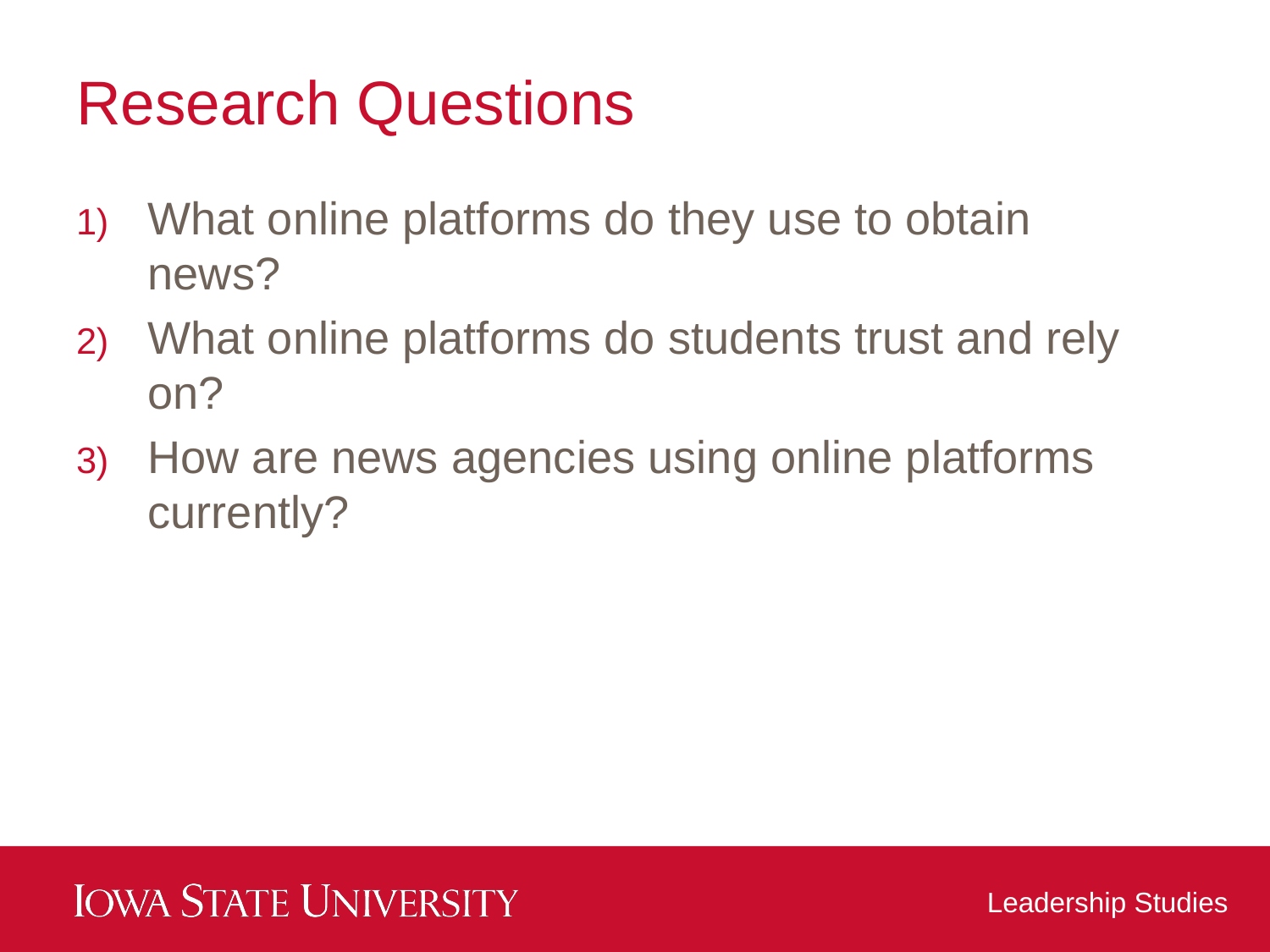

# Research Questions
What online platforms do they use to obtain news?
What online platforms do students trust and rely on?
How are news agencies using online platforms currently?